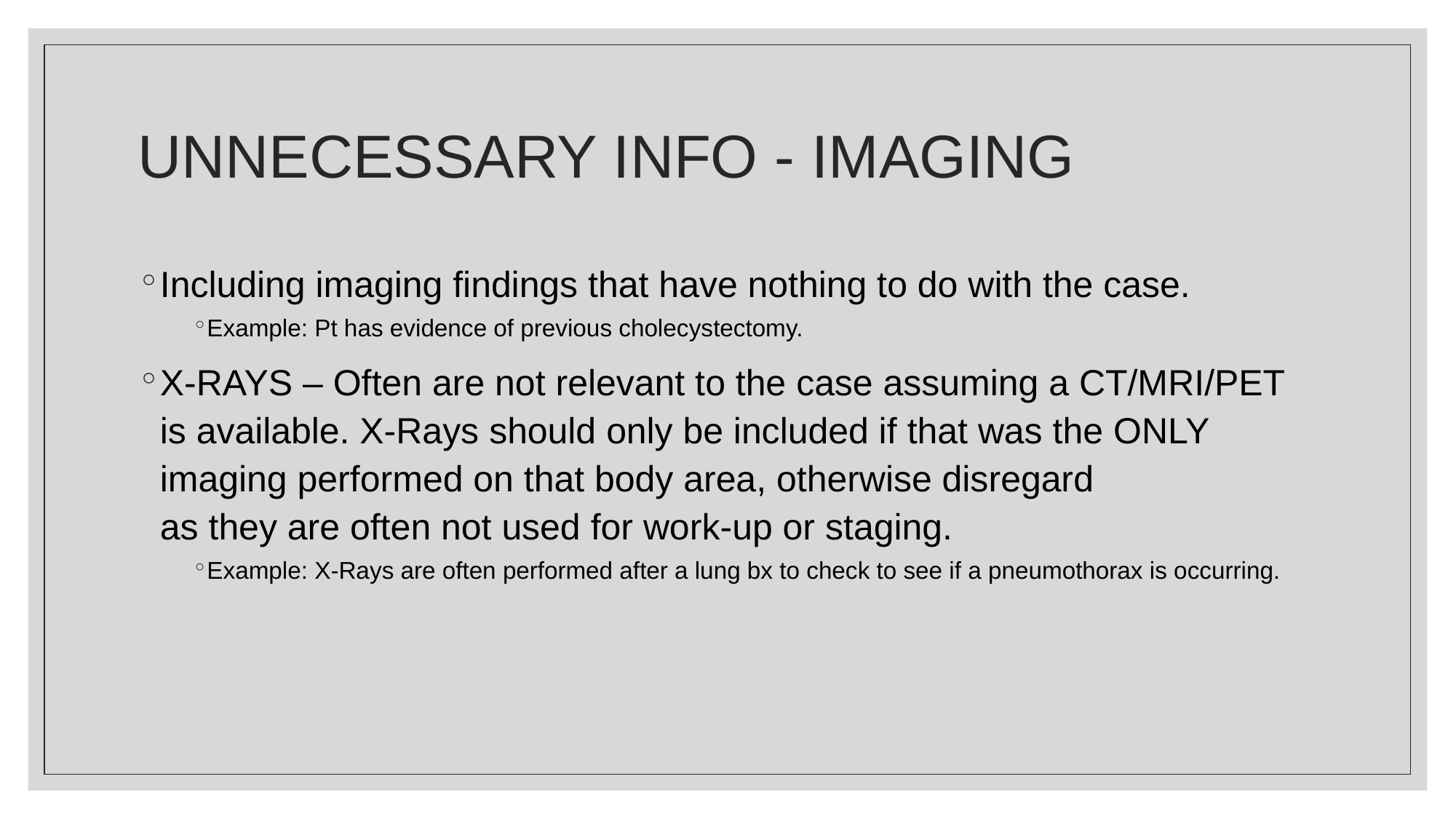

# UNNECESSARY INFO - IMAGING
Including imaging findings that have nothing to do with the case.
Example: Pt has evidence of previous cholecystectomy.
X-RAYS – Often are not relevant to the case assuming a CT/MRI/PET is available. X-Rays should only be included if that was the ONLY imaging performed on that body area, otherwise disregard as they are often not used for work-up or staging.
Example: X-Rays are often performed after a lung bx to check to see if a pneumothorax is occurring.